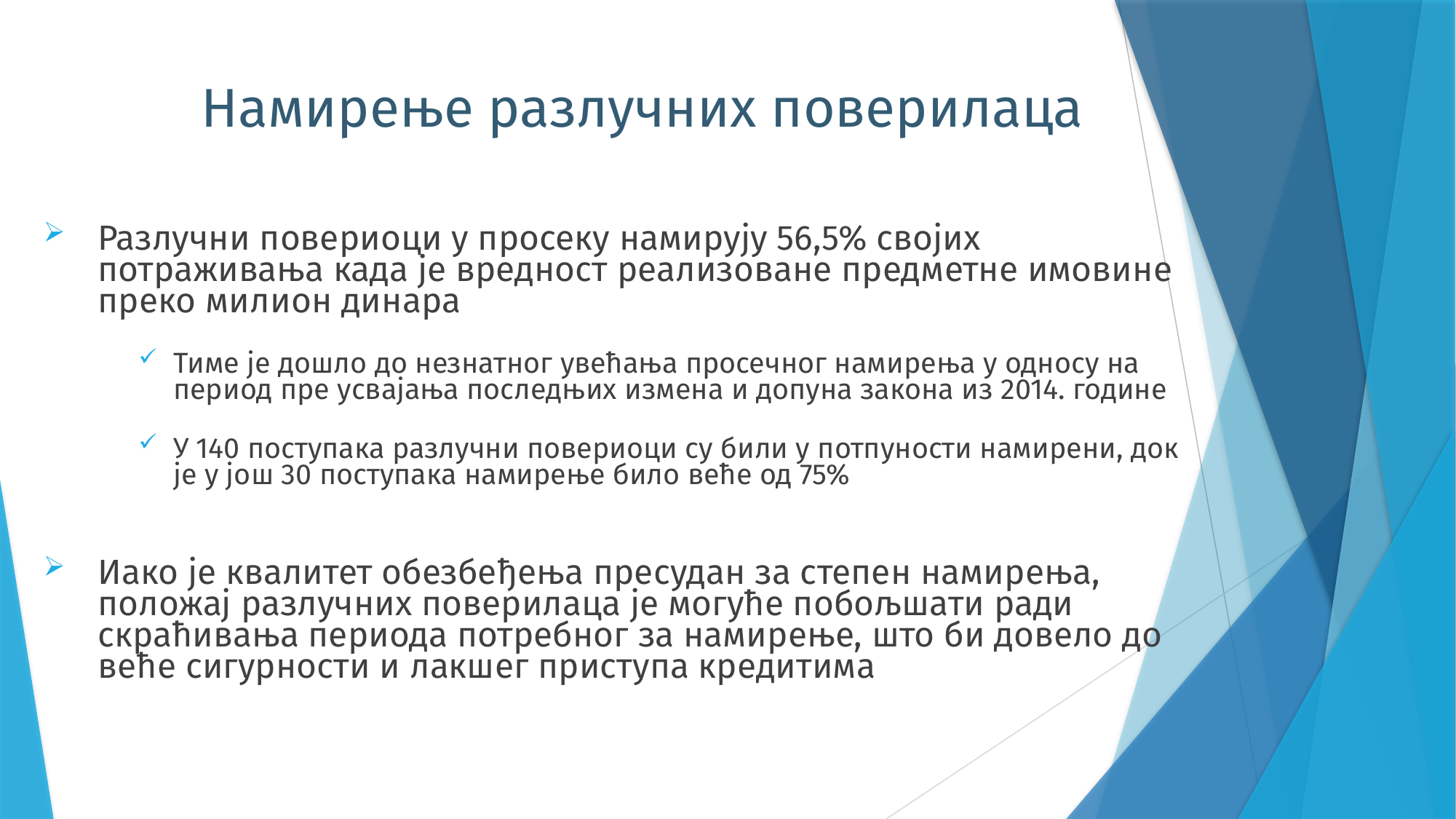

Намирење разлучних поверилаца
Разлучни повериоци у просеку намирују 56,5% својих потраживања када је вредност реализоване предметне имовине преко милион динара
Тиме је дошло до незнатног увећања просечног намирења у односу на период пре усвајања последњих измена и допуна закона из 2014. године
У 140 поступака разлучни повериоци су били у потпуности намирени, док је у још 30 поступака намирење било веће од 75%

Иако је квалитет обезбеђења пресудан за степен намирења, положај разлучних поверилаца је могуће побољшати ради скраћивања периода потребног за намирење, што би довело до веће сигурности и лакшег приступа кредитима